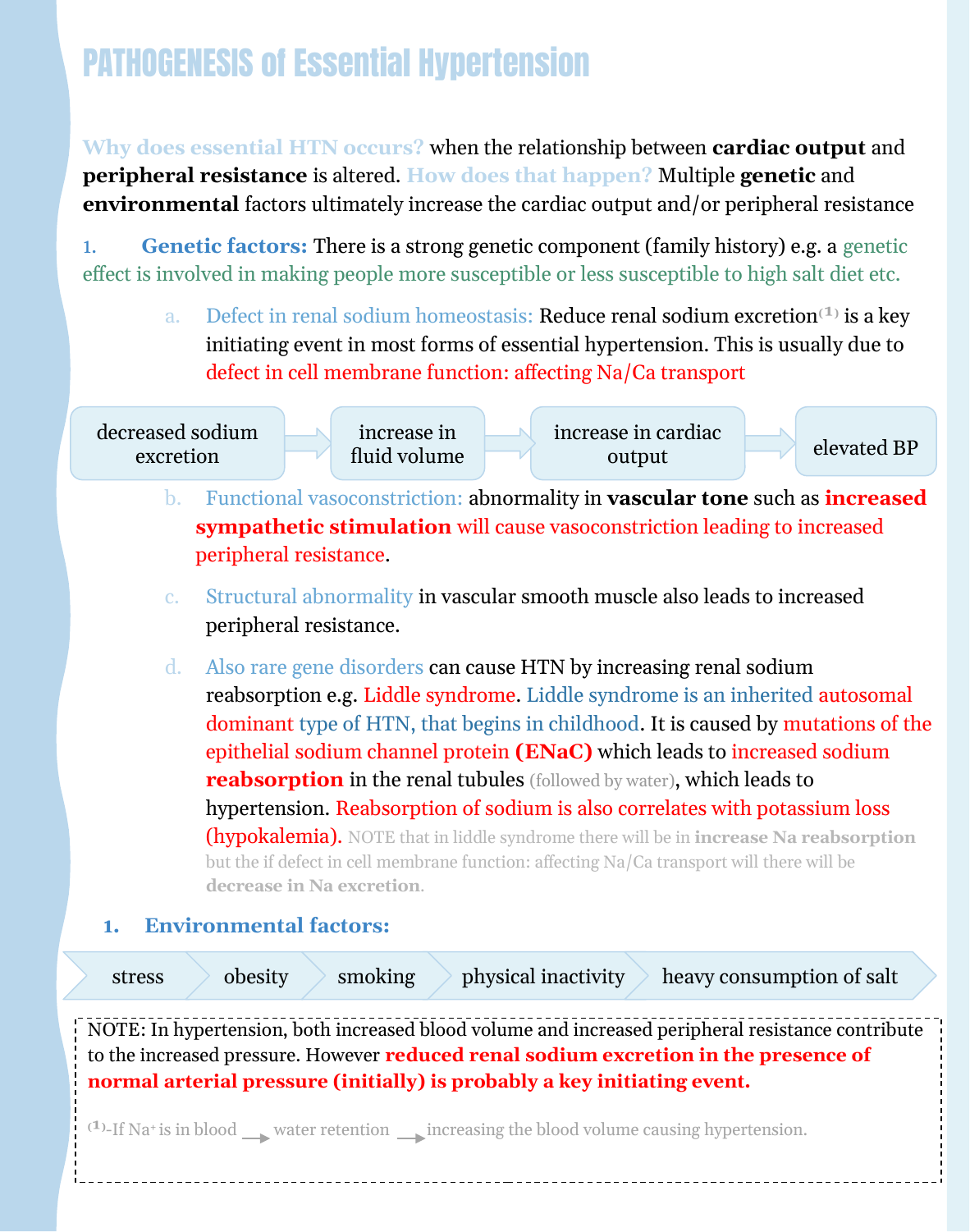

PATHOGENESIS of Essential Hypertension
Why does essential HTN occurs? when the relationship between cardiac output and peripheral resistance is altered. How does that happen? Multiple genetic and environmental factors ultimately increase the cardiac output and/or peripheral resistance
1.         Genetic factors: There is a strong genetic component (family history) e.g. a genetic effect is involved in making people more susceptible or less susceptible to high salt diet etc.
Defect in renal sodium homeostasis: Reduce renal sodium excretion(¹) is a key initiating event in most forms of essential hypertension. This is usually due to defect in cell membrane function: affecting Na/Ca transport

  Functional vasoconstriction: abnormality in vascular tone such as increased sympathetic stimulation will cause vasoconstriction leading to increased peripheral resistance.
Structural abnormality in vascular smooth muscle also leads to increased peripheral resistance.
Also rare gene disorders can cause HTN by increasing renal sodium reabsorption e.g. Liddle syndrome. Liddle syndrome is an inherited autosomal dominant type of HTN, that begins in childhood. It is caused by mutations of the epithelial sodium channel protein (ENaC) which leads to increased sodium reabsorption in the renal tubules (followed by water), which leads to hypertension. Reabsorption of sodium is also correlates with potassium loss (hypokalemia). NOTE that in liddle syndrome there will be in increase Na reabsorption but the if defect in cell membrane function: affecting Na/Ca transport will there will be decrease in Na excretion.
Environmental factors:

decreased sodium excretion
increase in fluid volume
increase in cardiac output
elevated BP

stress
obesity
smoking
physical inactivity
heavy consumption of salt
NOTE: In hypertension, both increased blood volume and increased peripheral resistance contribute to the increased pressure. However reduced renal sodium excretion in the presence of normal arterial pressure (initially) is probably a key initiating event.
(¹)-If Na+ is in blood         water retention         increasing the blood volume causing hypertension.